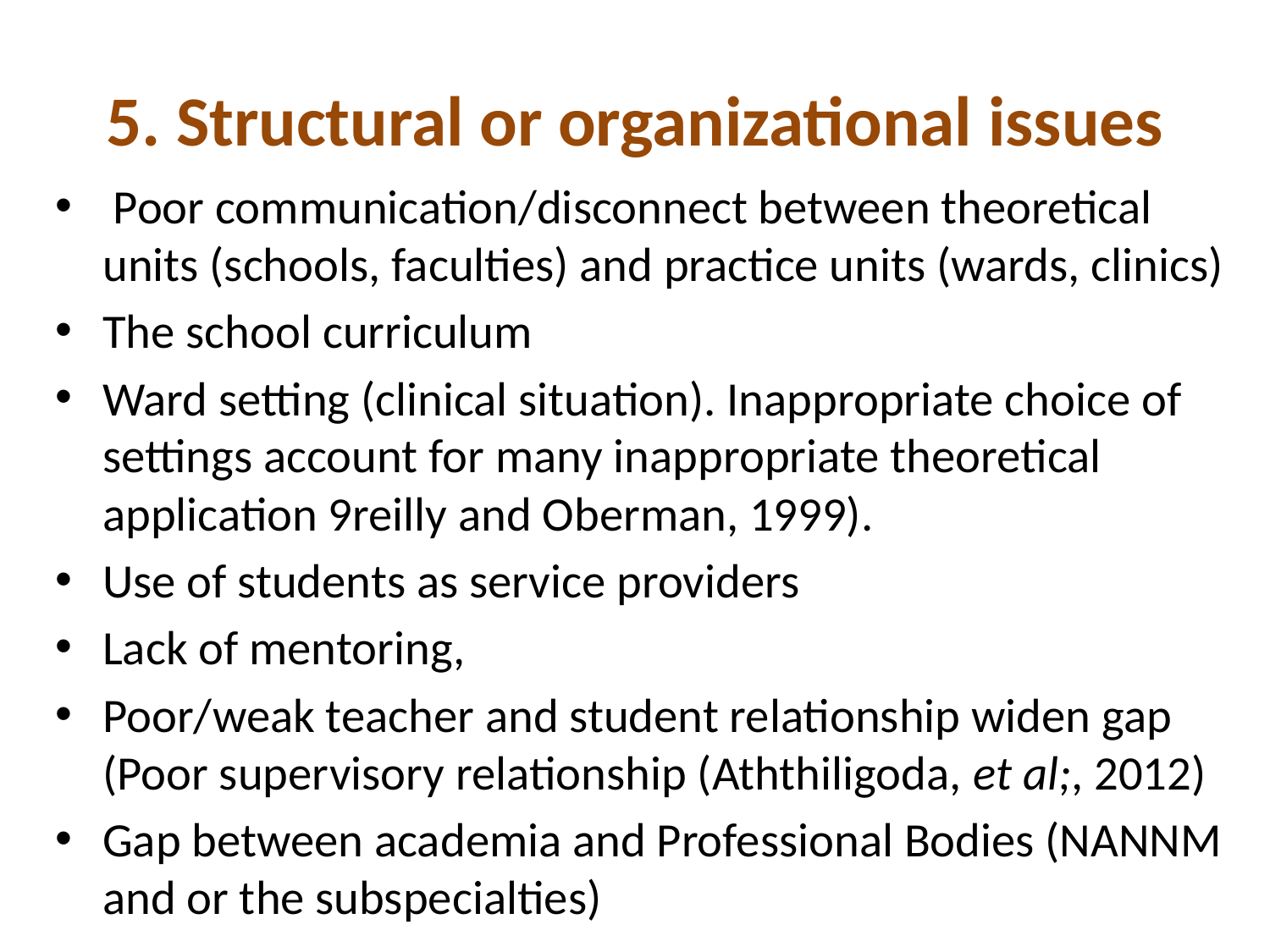

# 5. Structural or organizational issues
 Poor communication/disconnect between theoretical units (schools, faculties) and practice units (wards, clinics)
The school curriculum
Ward setting (clinical situation). Inappropriate choice of settings account for many inappropriate theoretical application 9reilly and Oberman, 1999).
Use of students as service providers
Lack of mentoring,
Poor/weak teacher and student relationship widen gap (Poor supervisory relationship (Aththiligoda, et al;, 2012)
Gap between academia and Professional Bodies (NANNM and or the subspecialties)